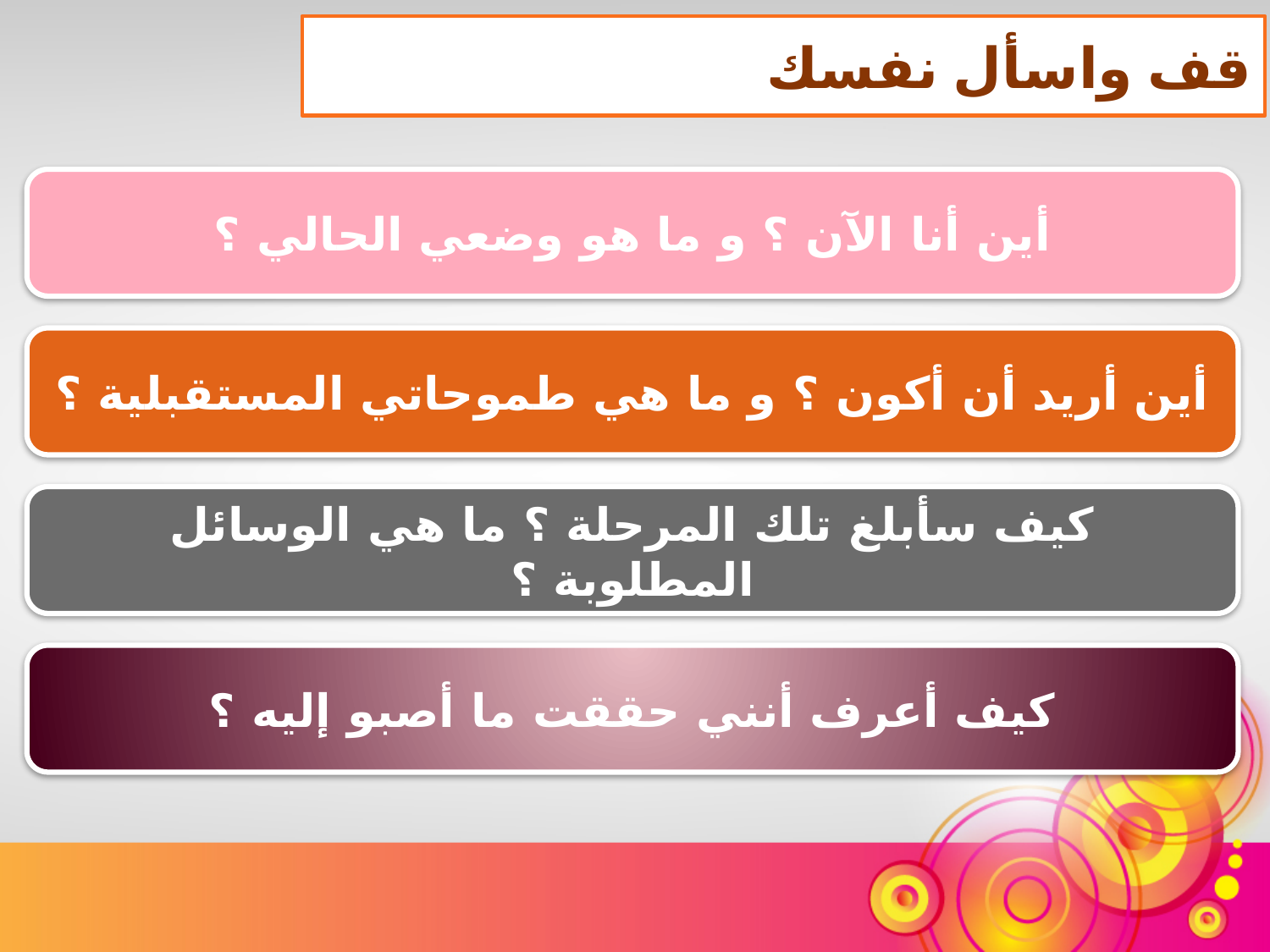

قف واسأل نفسك
أين أنا الآن ؟ و ما هو وضعي الحالي ؟
أين أريد أن أكون ؟ و ما هي طموحاتي المستقبلية ؟
كيف سأبلغ تلك المرحلة ؟ ما هي الوسائل المطلوبة ؟
كيف أعرف أنني حققت ما أصبو إليه ؟